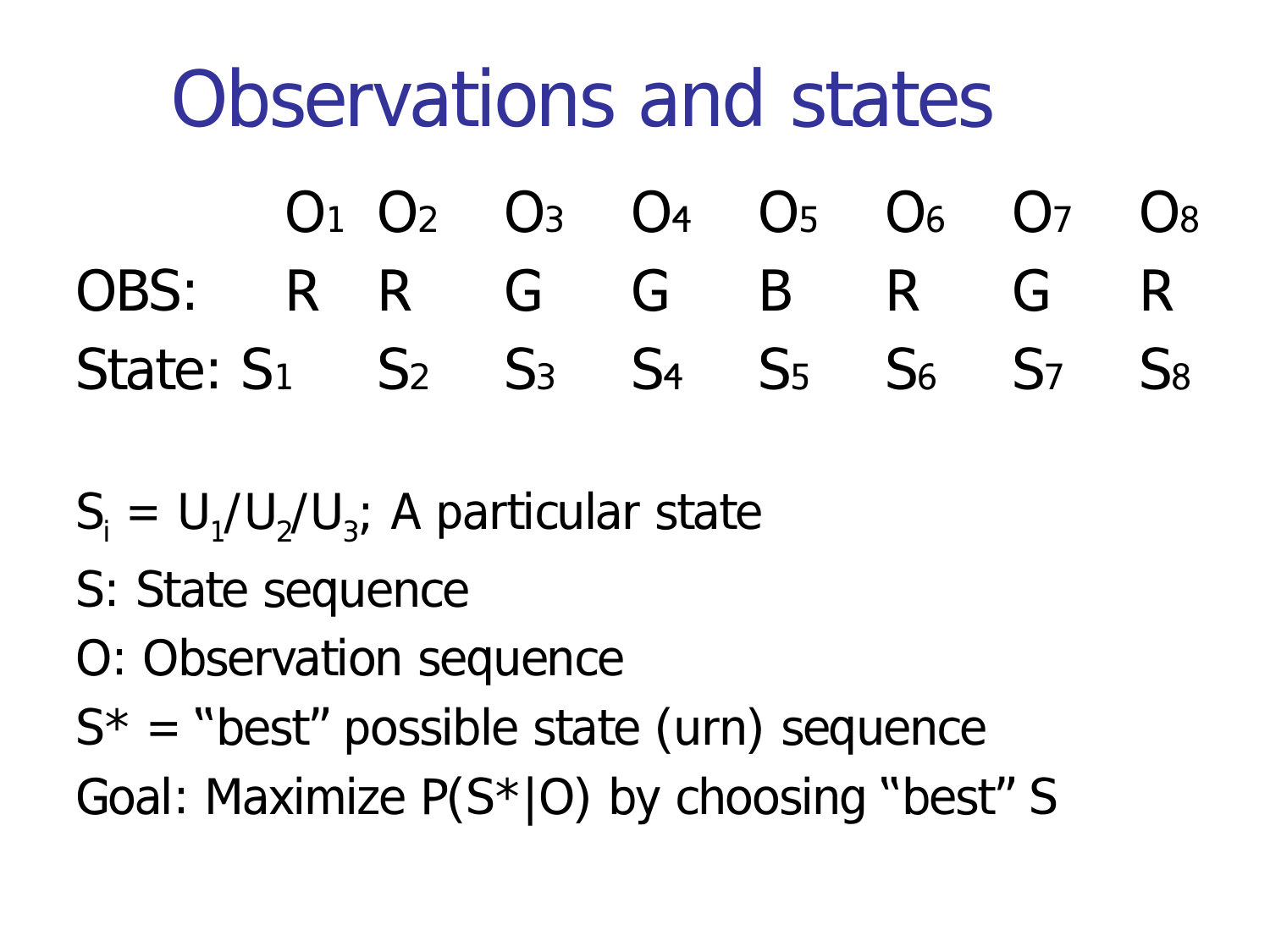

# Observations and states
		  O1	O2	O3	O4	O5	O6	O7	O8
OBS:	  R	R	G  	G  	B  	R   	G  	R
State: S1	S2	S3	S4	S5	S6	S7	S8

Si = U1/U2/U3; A particular state
S: State sequence
O: Observation sequence
S* = “best” possible state (urn) sequence
Goal: Maximize P(S*|O) by choosing “best” S